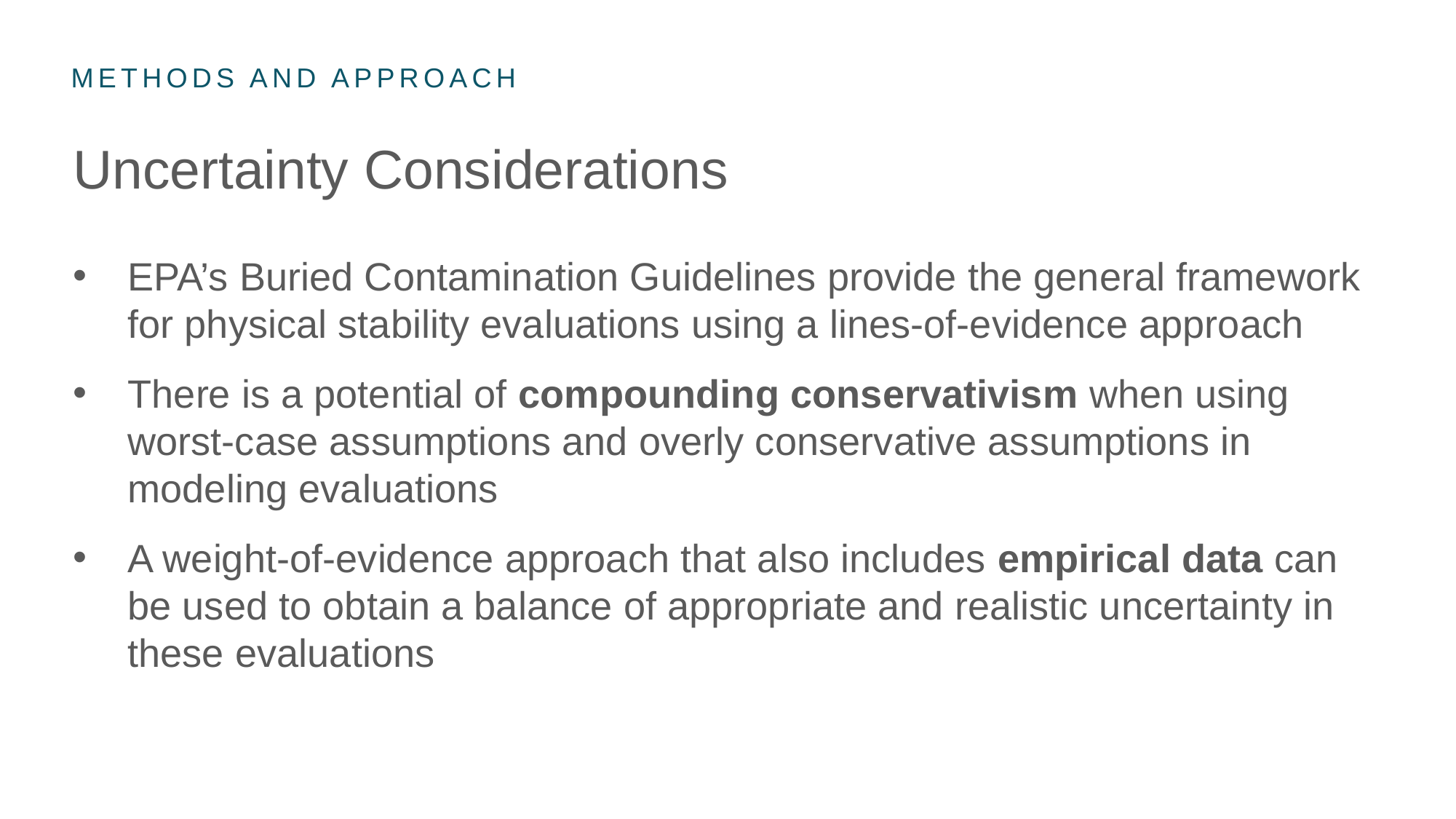

# Uncertainty Considerations
EPA’s Buried Contamination Guidelines provide the general framework for physical stability evaluations using a lines-of-evidence approach
There is a potential of compounding conservativism when using worst-case assumptions and overly conservative assumptions in modeling evaluations
A weight-of-evidence approach that also includes empirical data can be used to obtain a balance of appropriate and realistic uncertainty in these evaluations